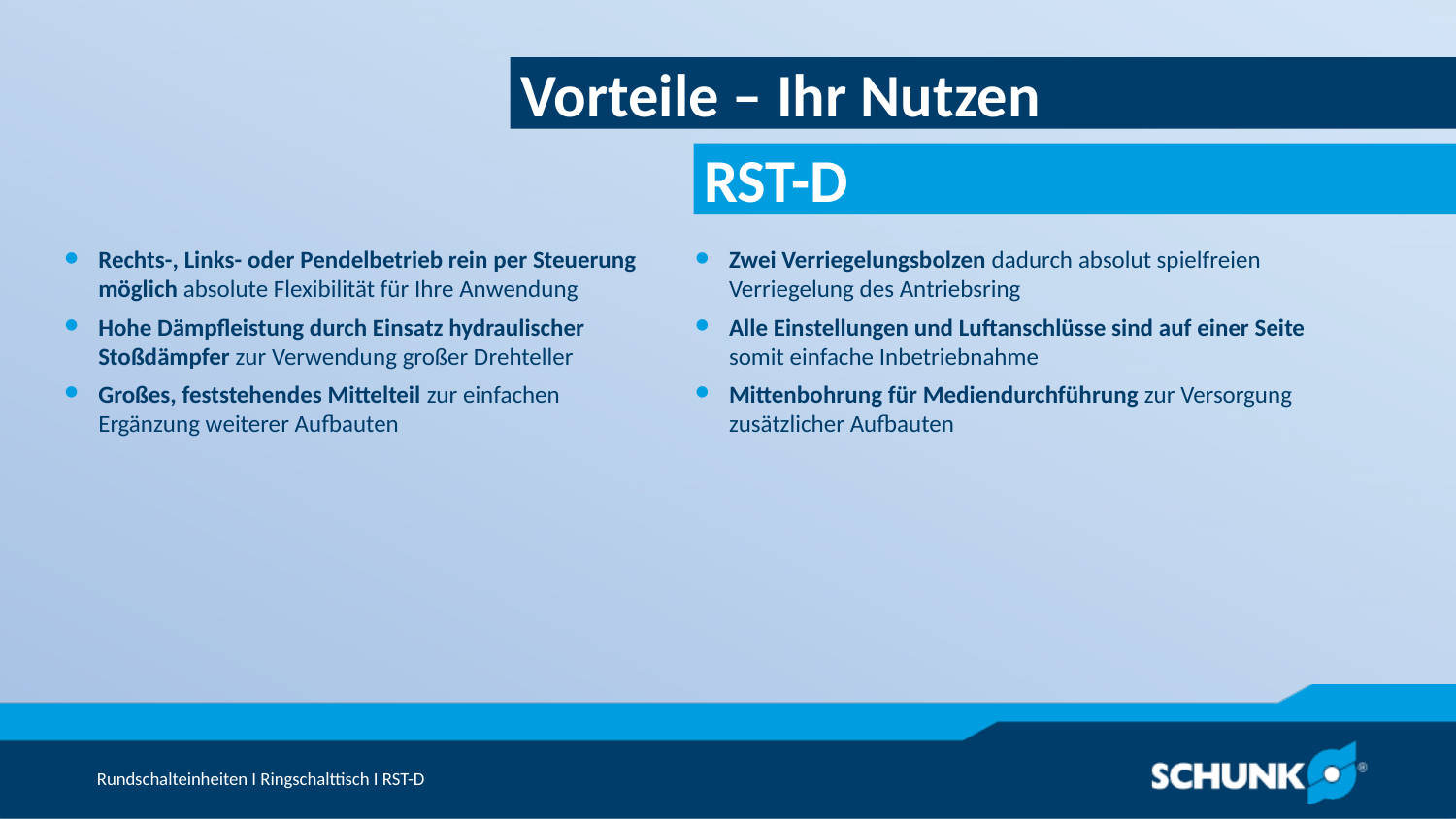

Vorteile – Ihr Nutzen
Rechts-, Links- oder Pendelbetrieb rein per Steuerung möglich absolute Flexibilität für Ihre Anwendung
Hohe Dämpfleistung durch Einsatz hydraulischer Stoßdämpfer zur Verwendung großer Drehteller
Großes, feststehendes Mittelteil zur einfachen Ergänzung weiterer Aufbauten
Zwei Verriegelungsbolzen dadurch absolut spielfreien Verriegelung des Antriebsring
Alle Einstellungen und Luftanschlüsse sind auf einer Seite somit einfache Inbetriebnahme
Mittenbohrung für Mediendurchführung zur Versorgung zusätzlicher Aufbauten